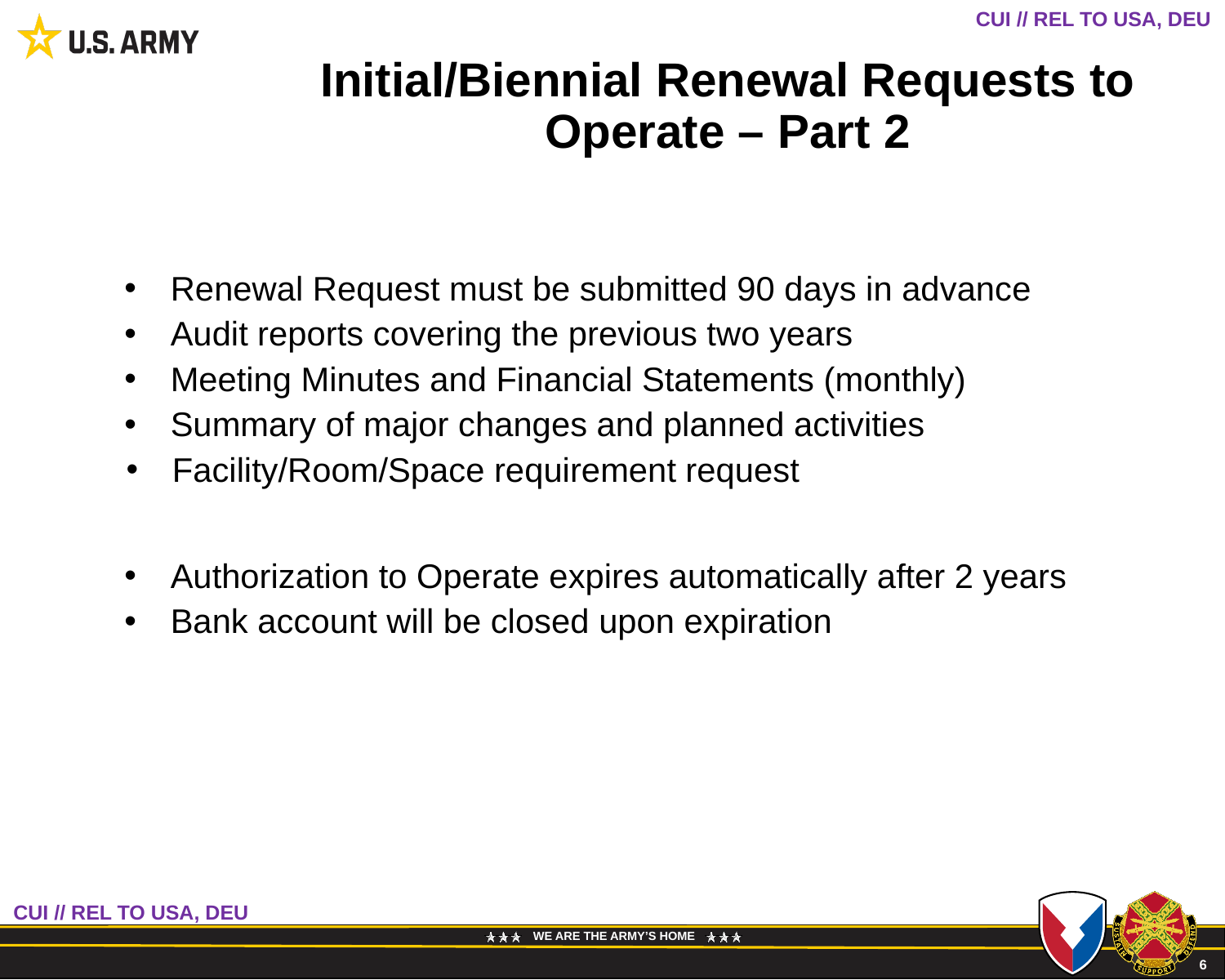

Initial/Biennial Renewal Requests to Operate – Part 2
Renewal Request must be submitted 90 days in advance
Audit reports covering the previous two years
Meeting Minutes and Financial Statements (monthly)
Summary of major changes and planned activities
Facility/Room/Space requirement request

Authorization to Operate expires automatically after 2 years
Bank account will be closed upon expiration